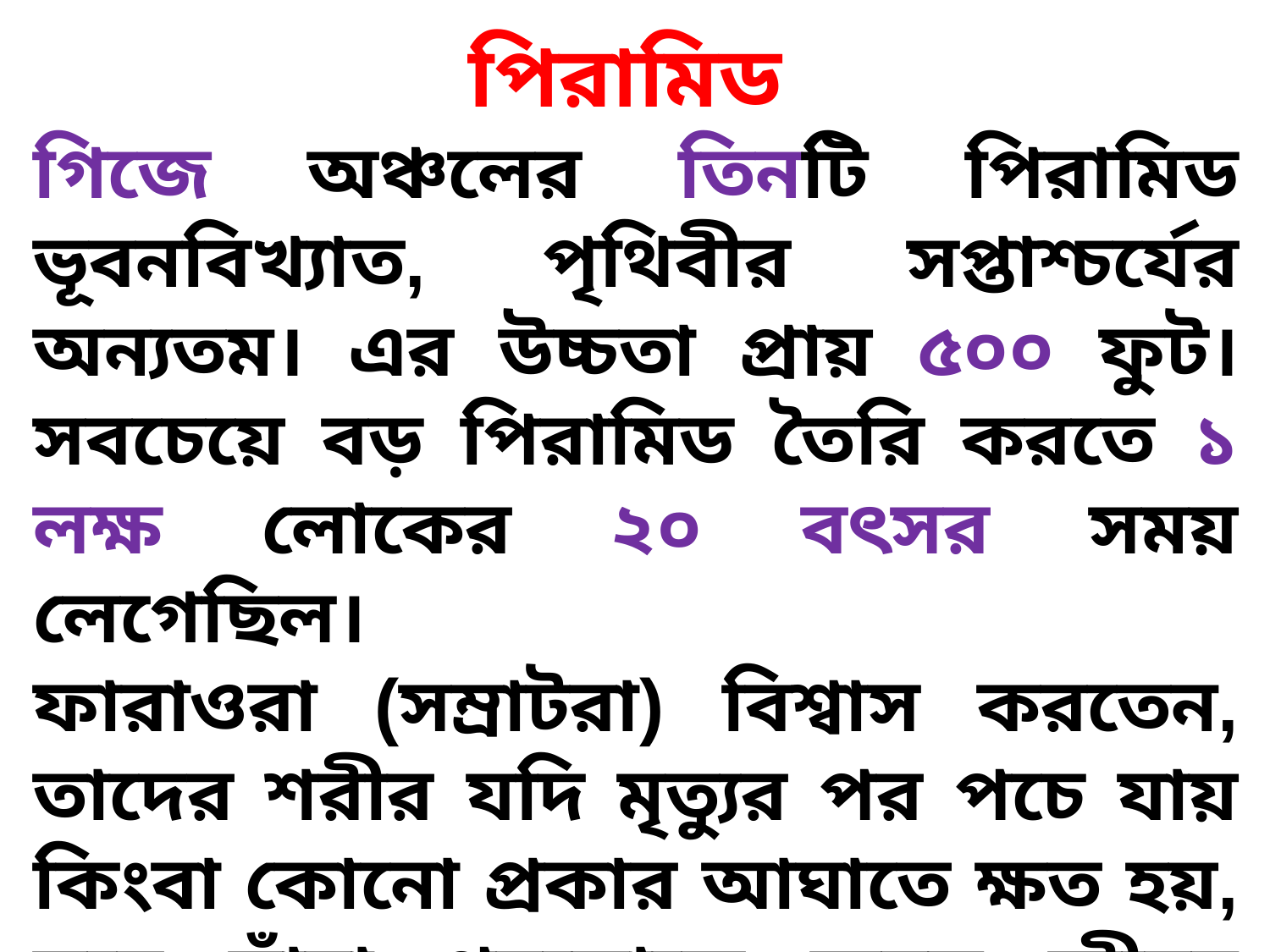

পিরামিড
গিজে অঞ্চলের তিনটি পিরামিড ভূবনবিখ্যাত, পৃথিবীর সপ্তাশ্চর্যের অন্যতম। এর উচ্চতা প্রায় ৫০০ ফুট। সবচেয়ে বড় পিরামিড তৈরি করতে ১ লক্ষ লোকের ২০ বৎসর সময় লেগেছিল।
ফারাওরা (সম্রাটরা) বিশ্বাস করতেন, তাদের শরীর যদি মৃত্যুর পর পচে যায় কিংবা কোনো প্রকার আঘাতে ক্ষত হয়, তবে তাঁরা পরলোকে অনন্ত জীবন পাবেন না। তাই মৃত্যুর পর দেহকে ‘মমি’ বানিয়ে পিরামিডের ভিতর রাখা হতো, যেন মমিকে কেউ ছুঁতে না পারে।